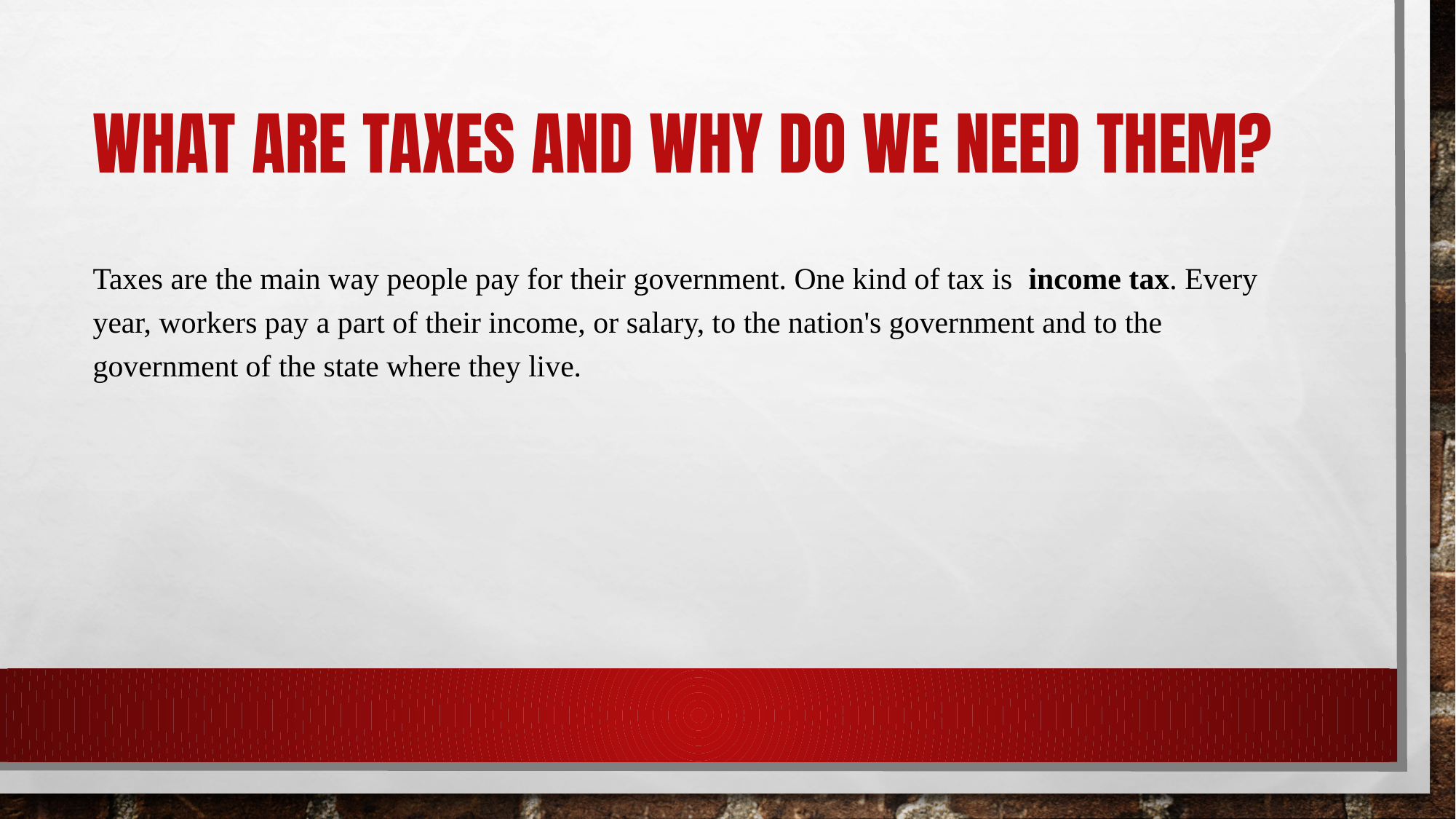

# What are taxes and why do we need them?
Taxes are the main way people pay for their government. One kind of tax is  income tax. Every year, workers pay a part of their income, or salary, to the nation's government and to the government of the state where they live.